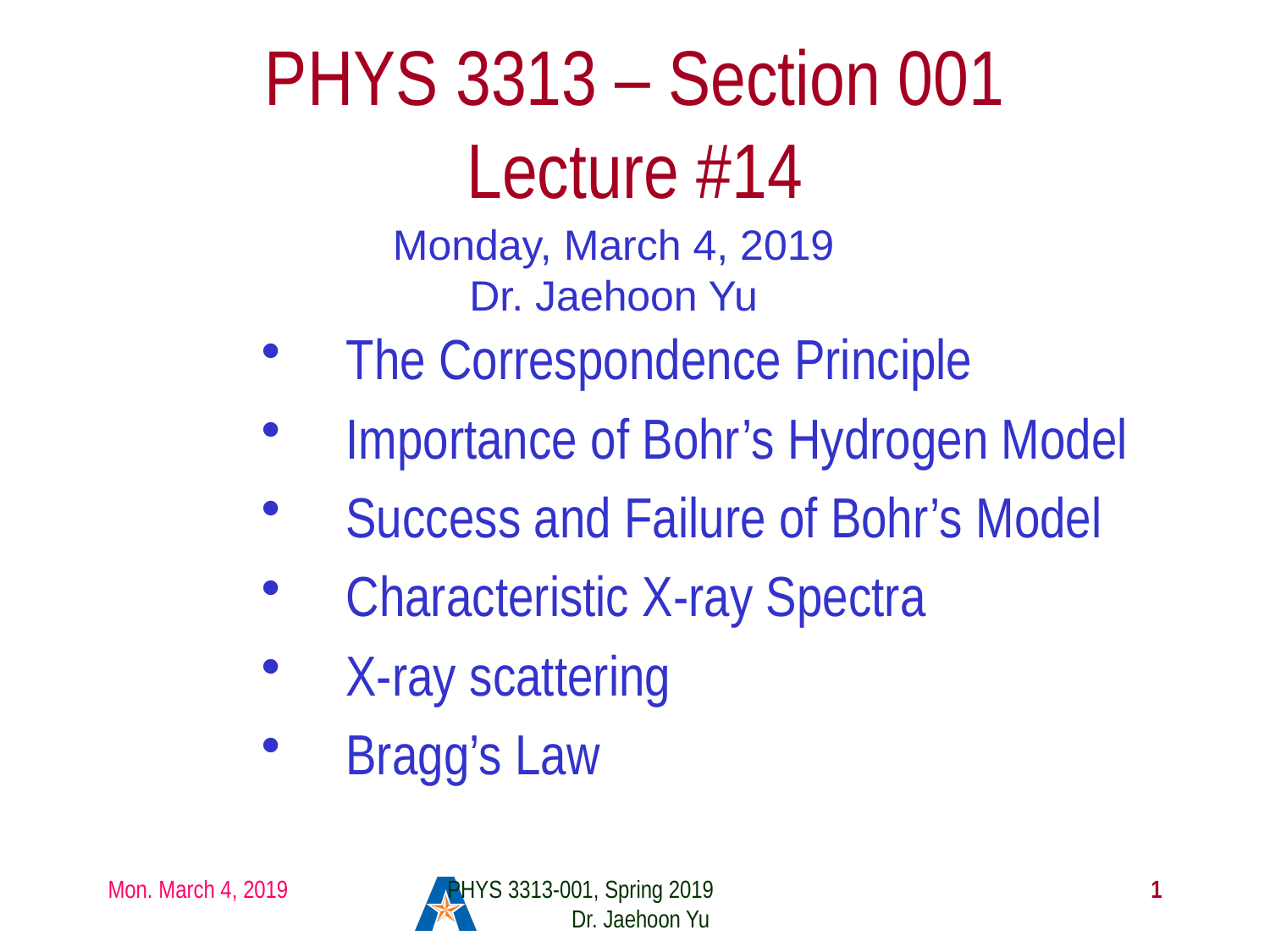

# PHYS 3313 – Section 001 Lecture #14
Monday, March 4, 2019
Dr. Jaehoon Yu
The Correspondence Principle
Importance of Bohr’s Hydrogen Model
Success and Failure of Bohr’s Model
Characteristic X-ray Spectra
X-ray scattering
Bragg’s Law

Mon. March 4, 2019
PHYS 3313-001, Spring 2019                      Dr. Jaehoon Yu
1